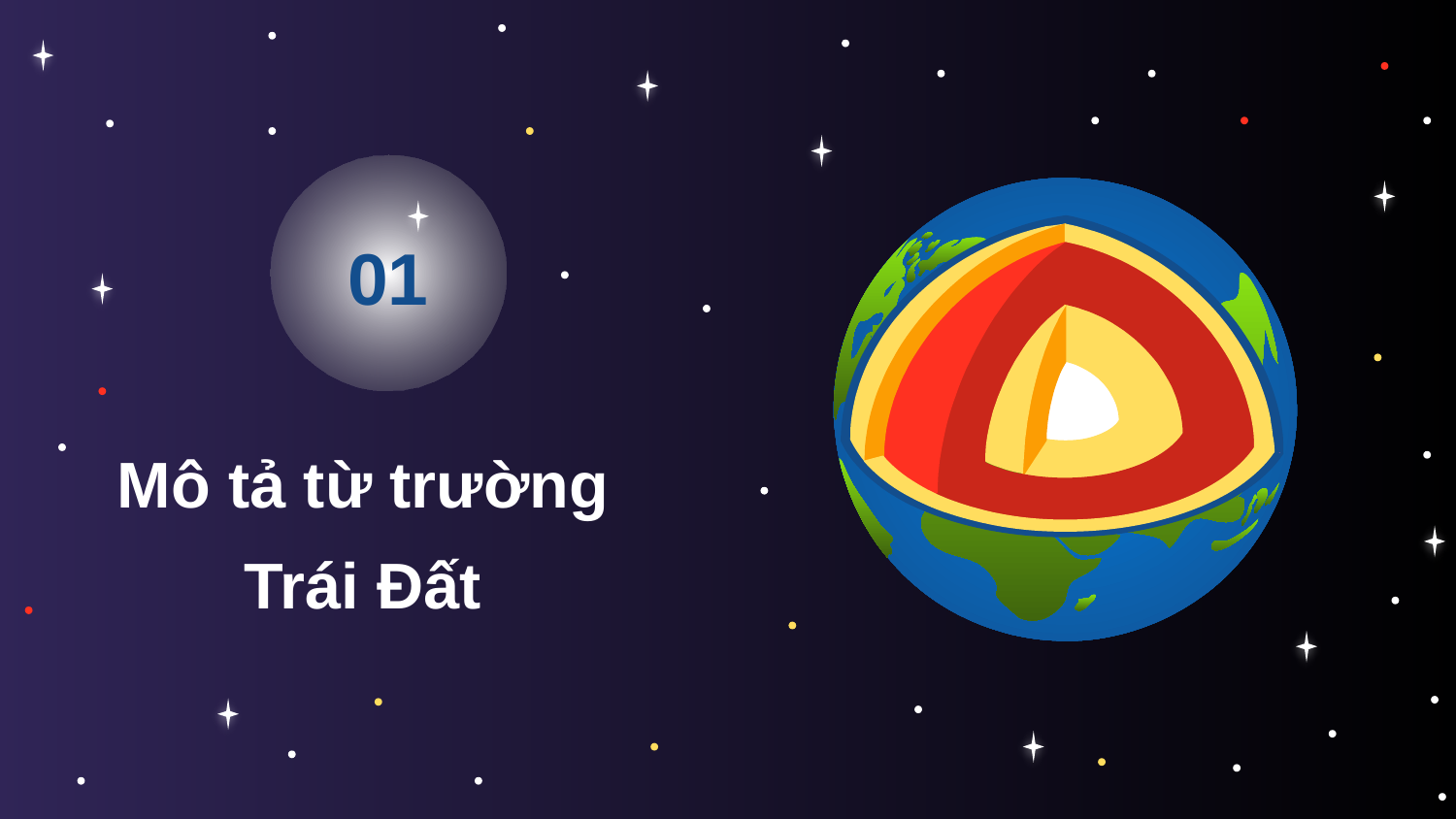

# 01
Mô tả từ trường Trái Đất